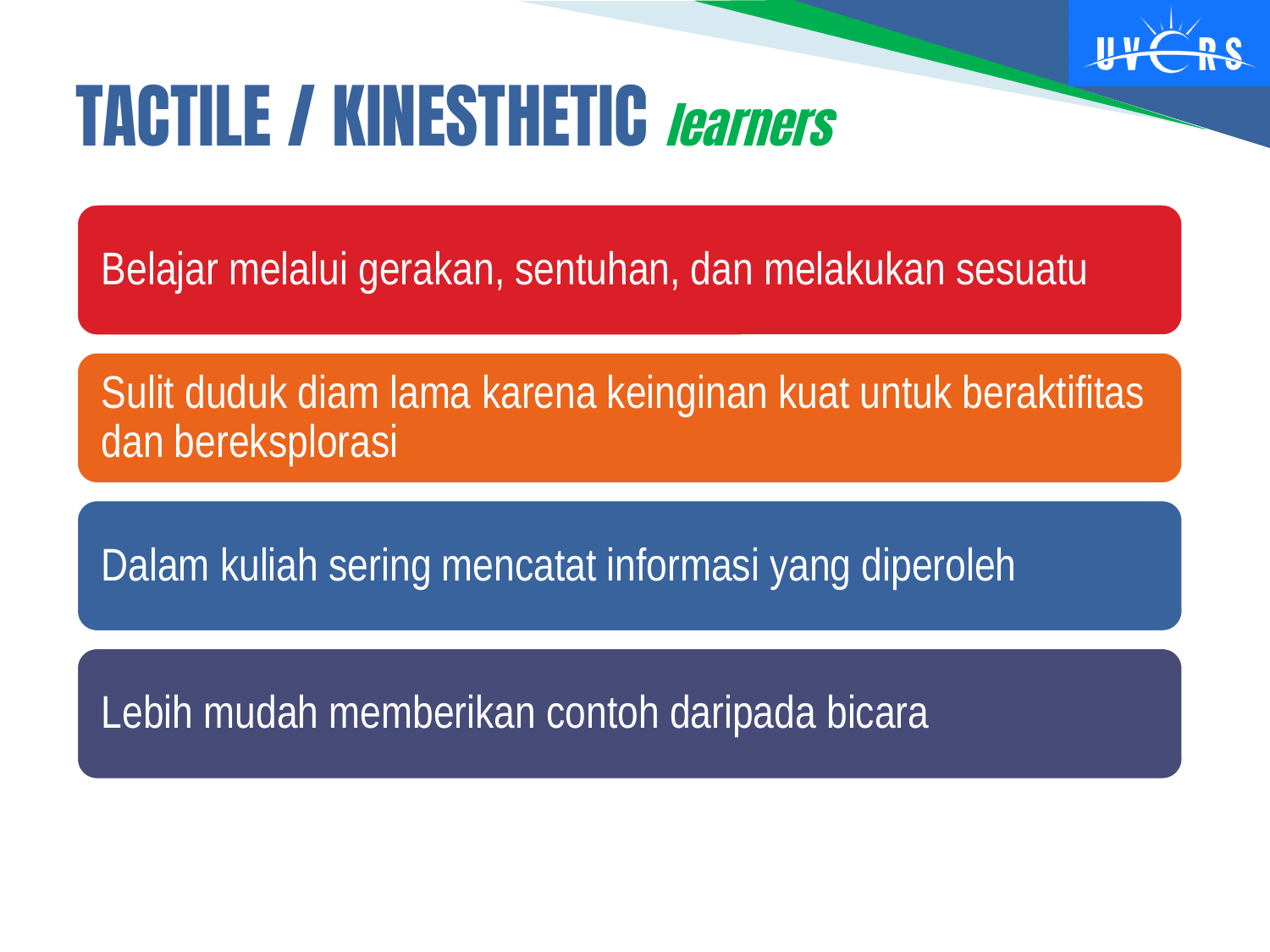

# TACTILE / KINESTHETIC learners
Belajar melalui gerakan, sentuhan, dan melakukan sesuatu
Sulit duduk diam lama karena keinginan kuat untuk beraktifitas dan bereksplorasi
Dalam kuliah sering mencatat informasi yang diperoleh
Lebih mudah memberikan contoh daripada bicara